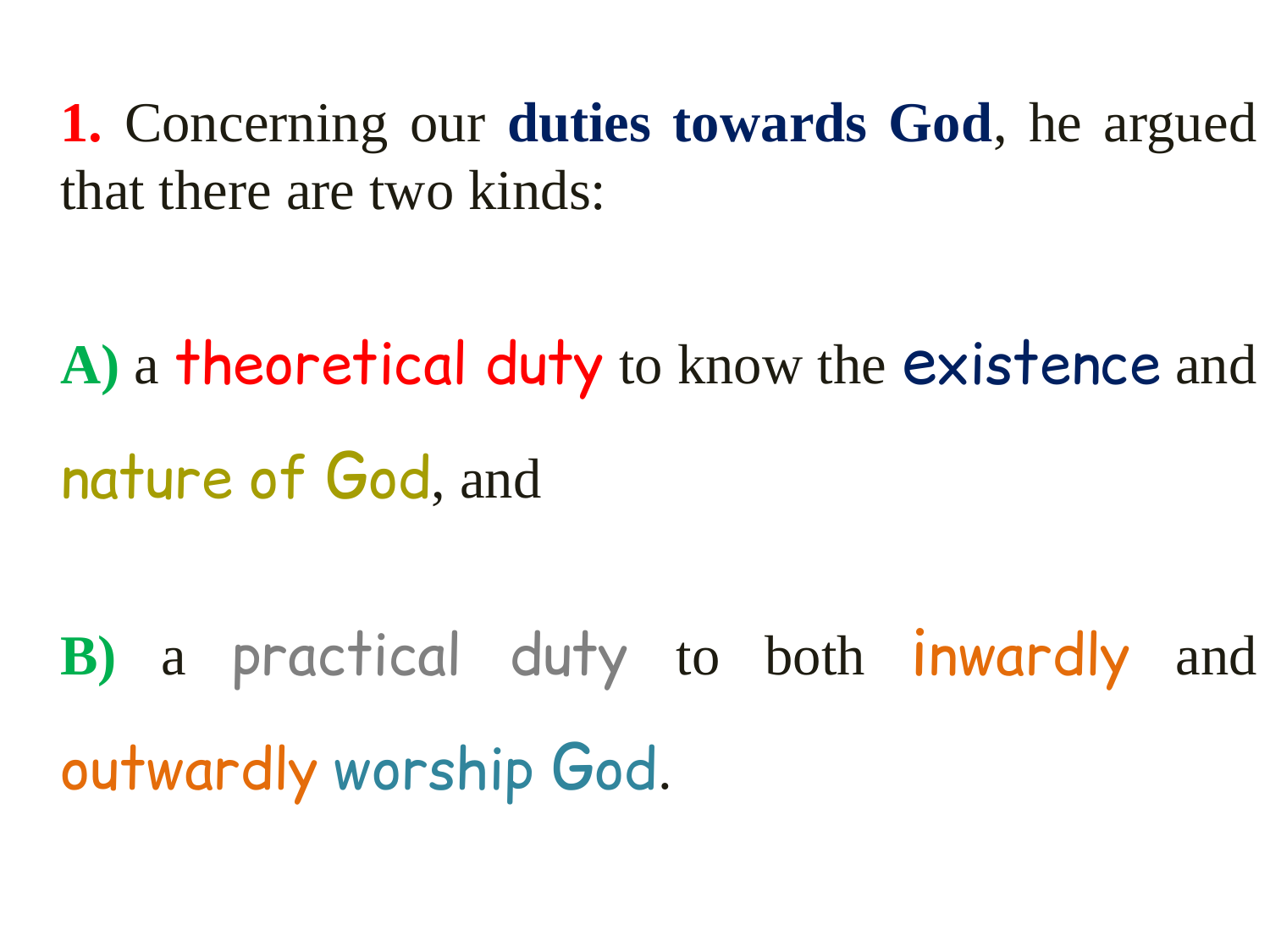

1. Concerning our duties towards God, he argued that there are two kinds:

	A) a theoretical duty to know the existence and nature of God, and

	B) a practical duty to both inwardly and outwardly worship God.